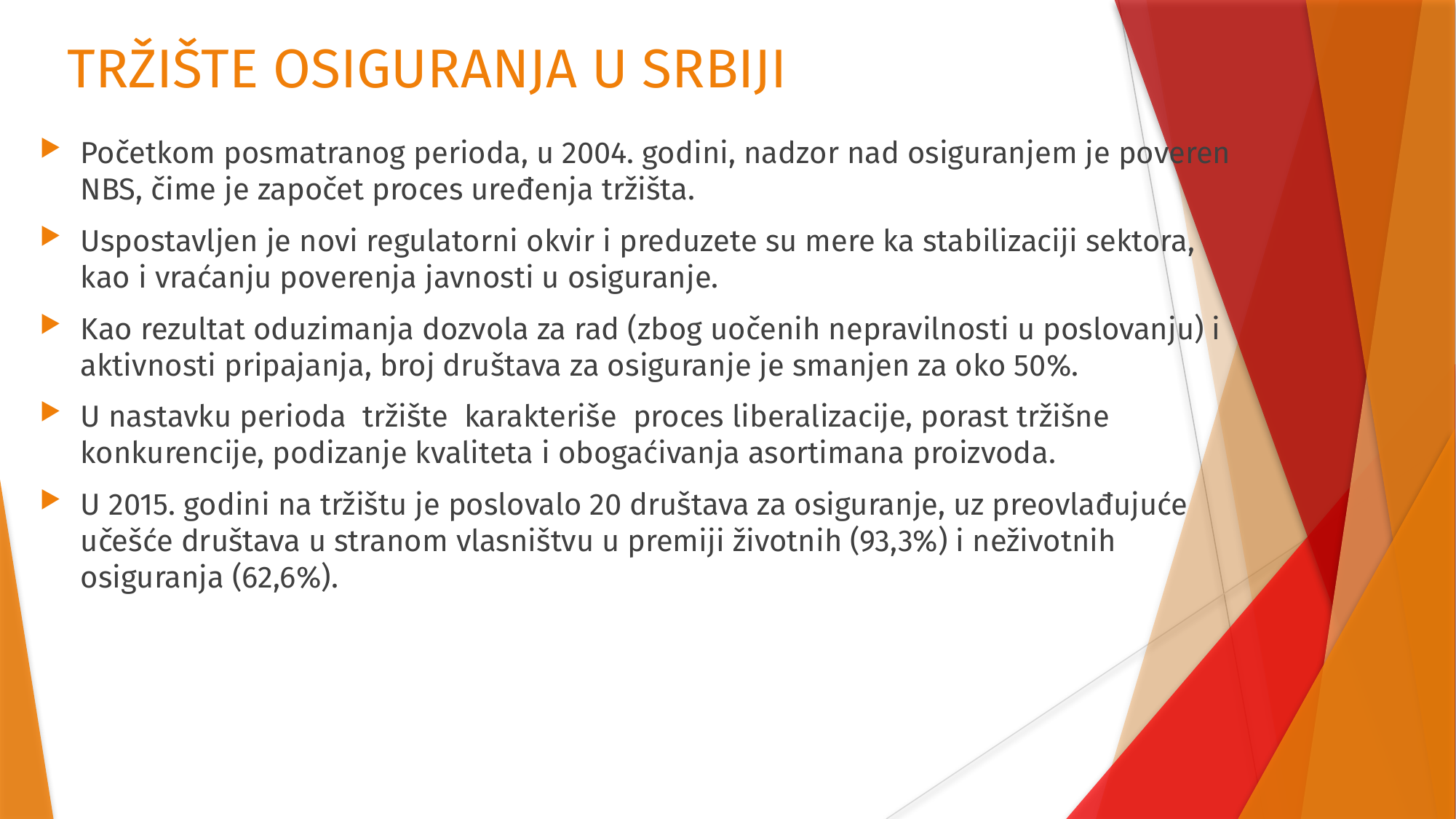

# TRŽIŠTE OSIGURANJA U SRBIJI
Početkom posmatranog perioda, u 2004. godini, nadzor nad osiguranjem je poveren NBS, čime je započet proces uređenja tržišta.
Uspostavljen je novi regulatorni okvir i preduzete su mere ka stabilizaciji sektora, kao i vraćanju poverenja javnosti u osiguranje.
Kao rezultat oduzimanja dozvola za rad (zbog uočenih nepravilnosti u poslovanju) i aktivnosti pripajanja, broj društava za osiguranje je smanjen za oko 50%.
U nastavku perioda  tržište  karakteriše  proces liberalizacije, porast tržišne konkurencije, podizanje kvaliteta i obogaćivanja asortimana proizvoda.
U 2015. godini na tržištu je poslovalo 20 društava za osiguranje, uz preovlađujuće učešće društava u stranom vlasništvu u premiji životnih (93,3%) i neživotnih osiguranja (62,6%).